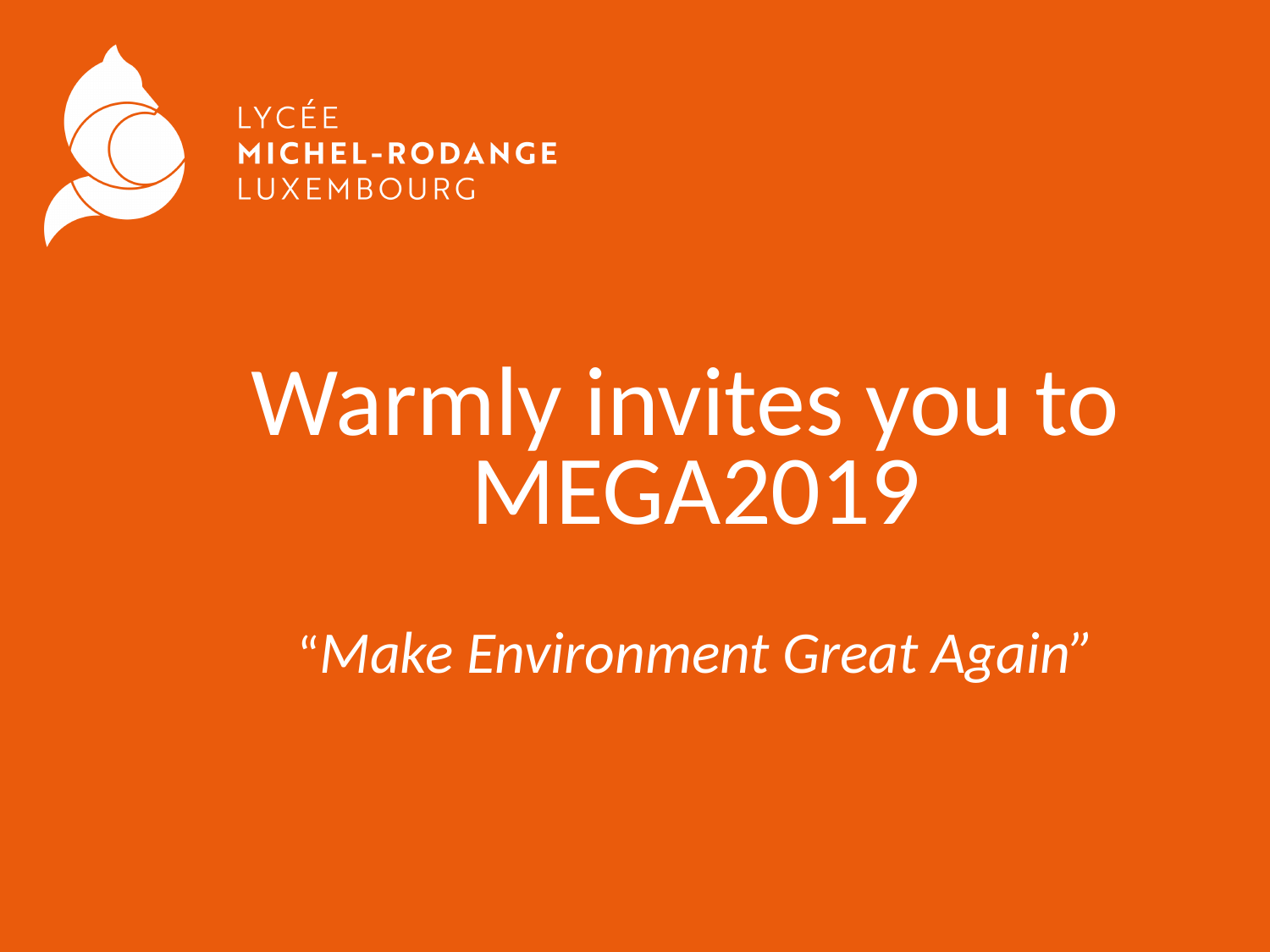

# Warmly invites you to MEGA2019 “Make Environment Great Again”